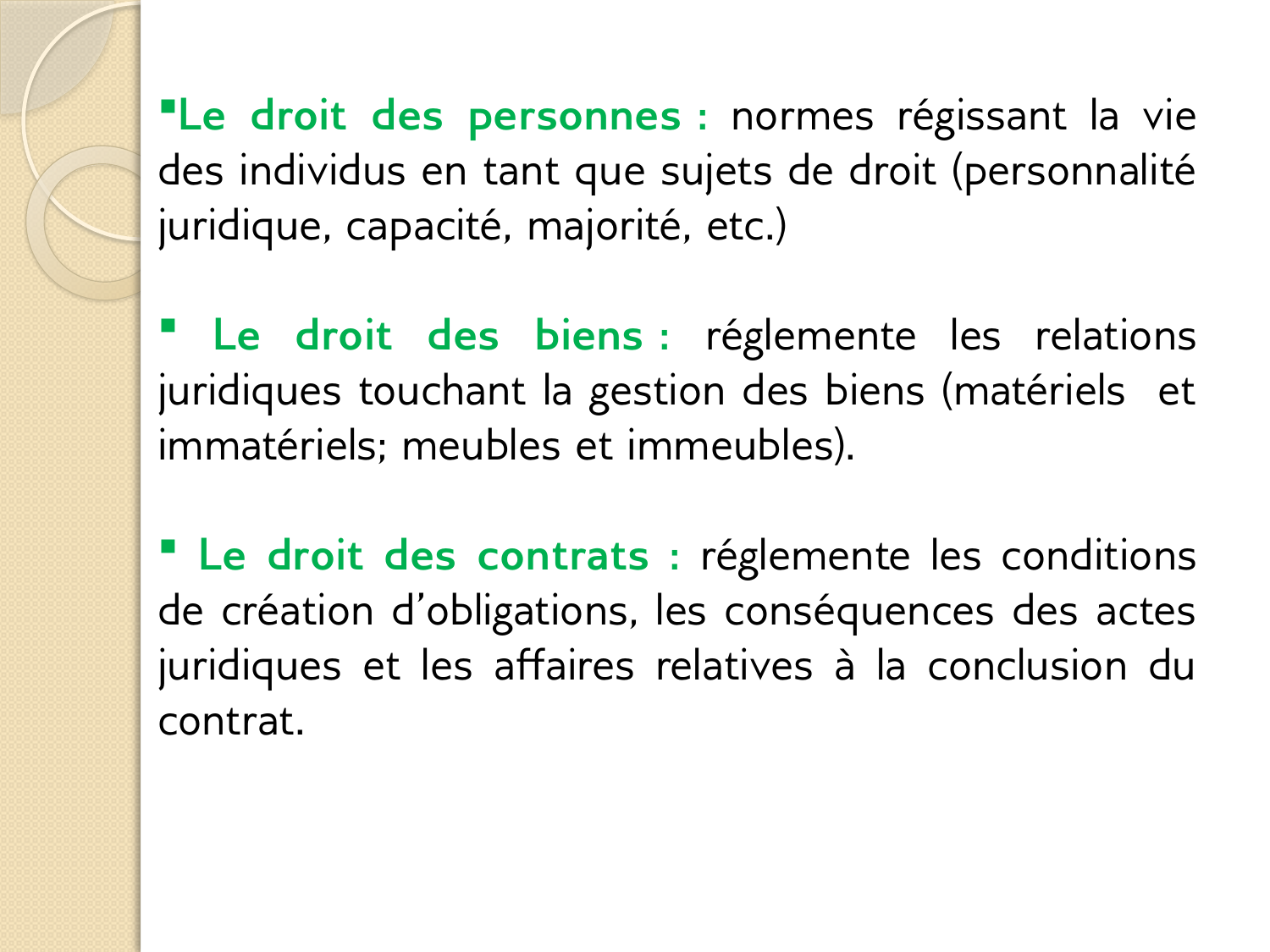

Le droit des personnes : normes régissant la vie des individus en tant que sujets de droit (personnalité juridique, capacité, majorité, etc.)

 Le droit des biens : réglemente les relations juridiques touchant la gestion des biens (matériels  et immatériels; meubles et immeubles).

 Le droit des contrats : réglemente les conditions de création d’obligations, les conséquences des actes juridiques et les affaires relatives à la conclusion du contrat.